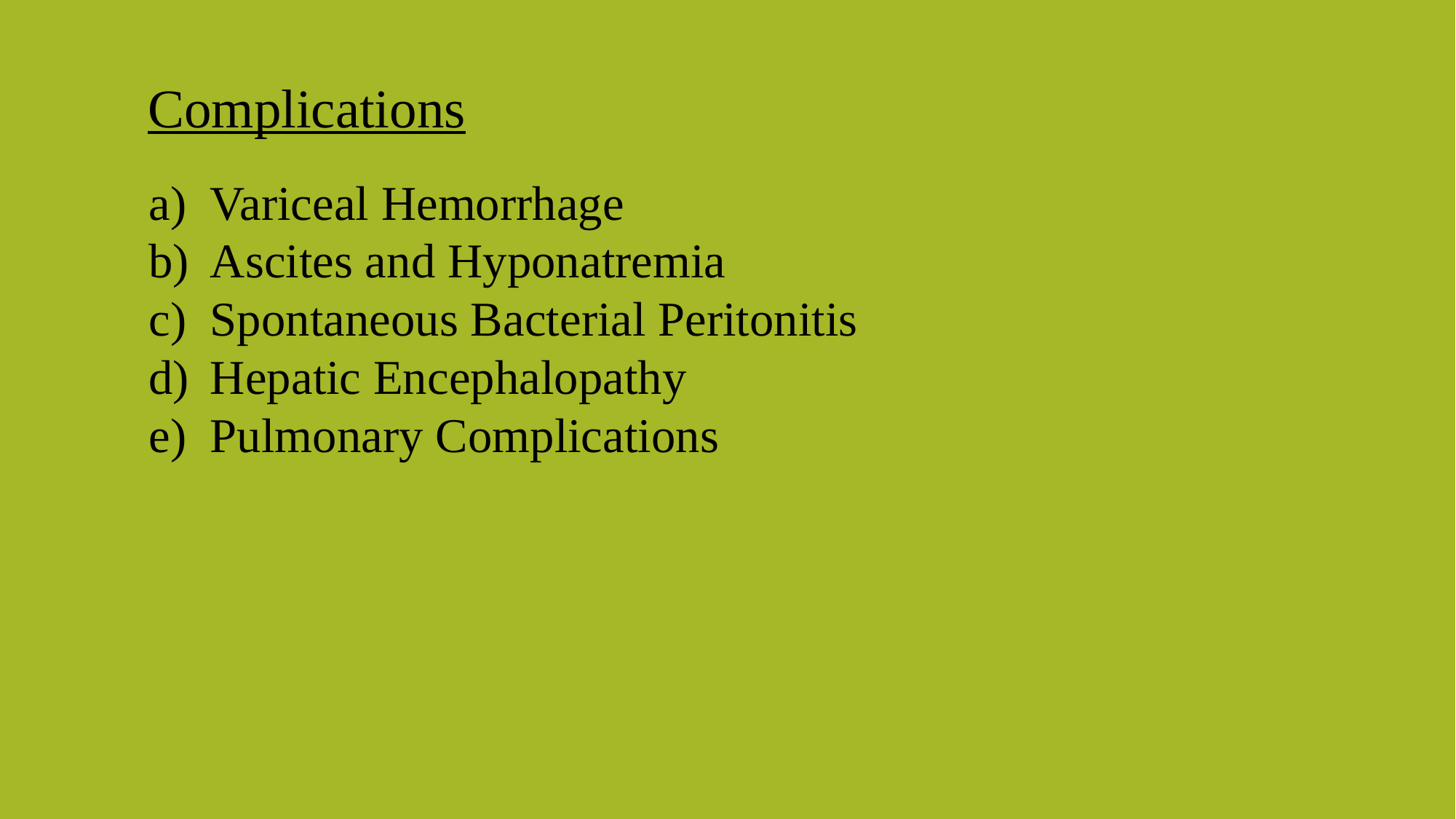

Complications
Variceal Hemorrhage
Ascites and Hyponatremia
Spontaneous Bacterial Peritonitis
Hepatic Encephalopathy
Pulmonary Complications